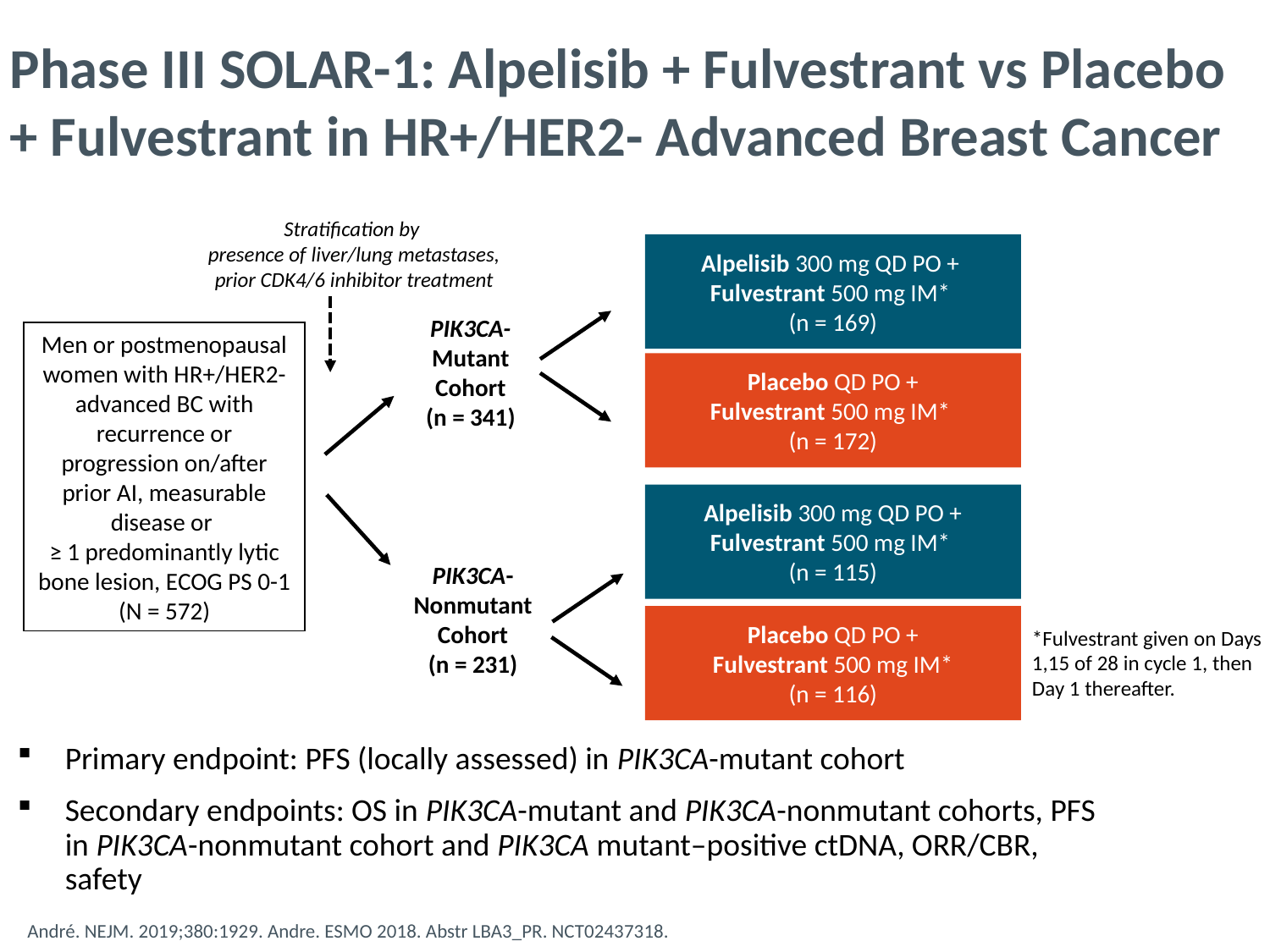

Phase III SOLAR-1: Alpelisib + Fulvestrant vs Placebo + Fulvestrant in HR+/HER2- Advanced Breast Cancer
Stratification by
presence of liver/lung metastases,
prior CDK4/6 inhibitor treatment
Alpelisib 300 mg QD PO +
Fulvestrant 500 mg IM*
(n = 169)
PIK3CA-
Mutant Cohort
(n = 341)

Men or postmenopausal women with HR+/HER2- advanced BC with recurrence or progression on/after prior AI, measurable disease or
≥ 1 predominantly lytic bone lesion, ECOG PS 0-1
(N = 572)
Placebo QD PO +
Fulvestrant 500 mg IM*
(n = 172)

Alpelisib 300 mg QD PO +
Fulvestrant 500 mg IM*
(n = 115)

PIK3CA-Nonmutant Cohort
(n = 231)

Placebo QD PO +
Fulvestrant 500 mg IM*
(n = 116)
*Fulvestrant given on Days 1,15 of 28 in cycle 1, then Day 1 thereafter.

Primary endpoint: PFS (locally assessed) in PIK3CA-mutant cohort
Secondary endpoints: OS in PIK3CA-mutant and PIK3CA-nonmutant cohorts, PFS in PIK3CA-nonmutant cohort and PIK3CA mutant–positive ctDNA, ORR/CBR, safety
André. NEJM. 2019;380:1929. Andre. ESMO 2018. Abstr LBA3_PR. NCT02437318.